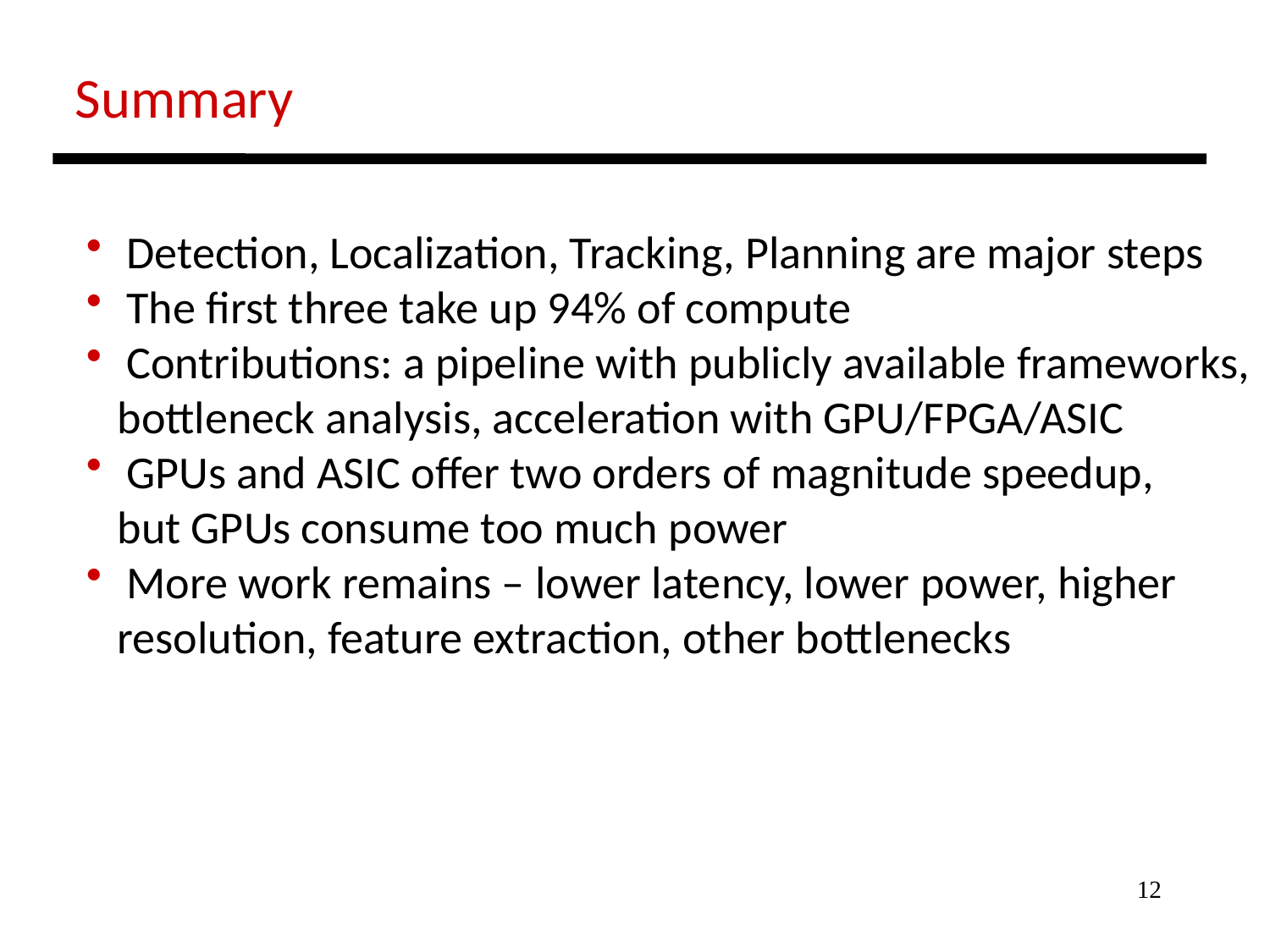

Summary

 Detection, Localization, Tracking, Planning are major steps
 The first three take up 94% of compute
 Contributions: a pipeline with publicly available frameworks,
   bottleneck analysis, acceleration with GPU/FPGA/ASIC
 GPUs and ASIC offer two orders of magnitude speedup,
   but GPUs consume too much power
 More work remains – lower latency, lower power, higher
   resolution, feature extraction, other bottlenecks

12